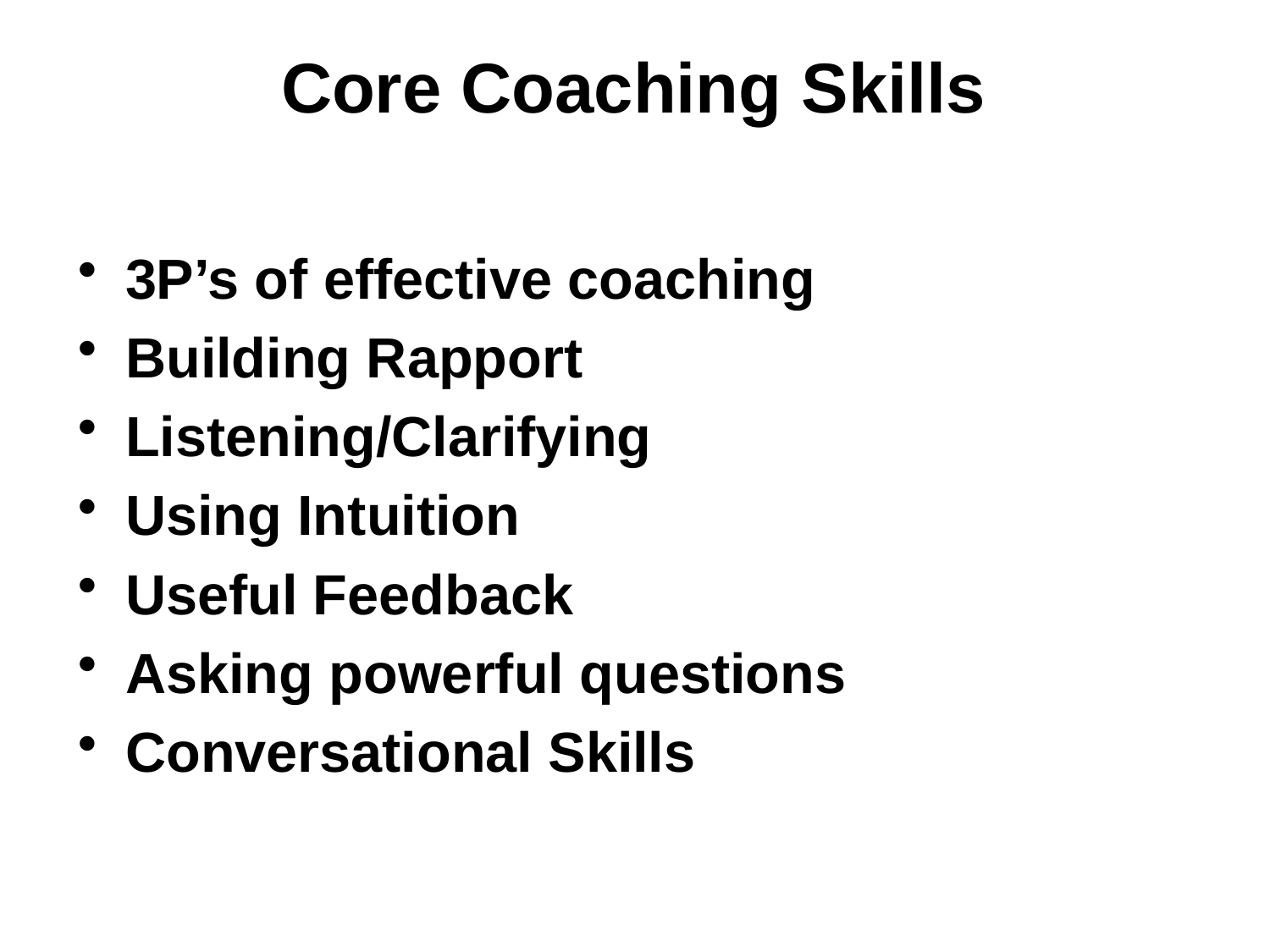

Core Coaching Skills
3P’s of effective coaching
Building Rapport
Listening/Clarifying
Using Intuition
Useful Feedback
Asking powerful questions
Conversational Skills